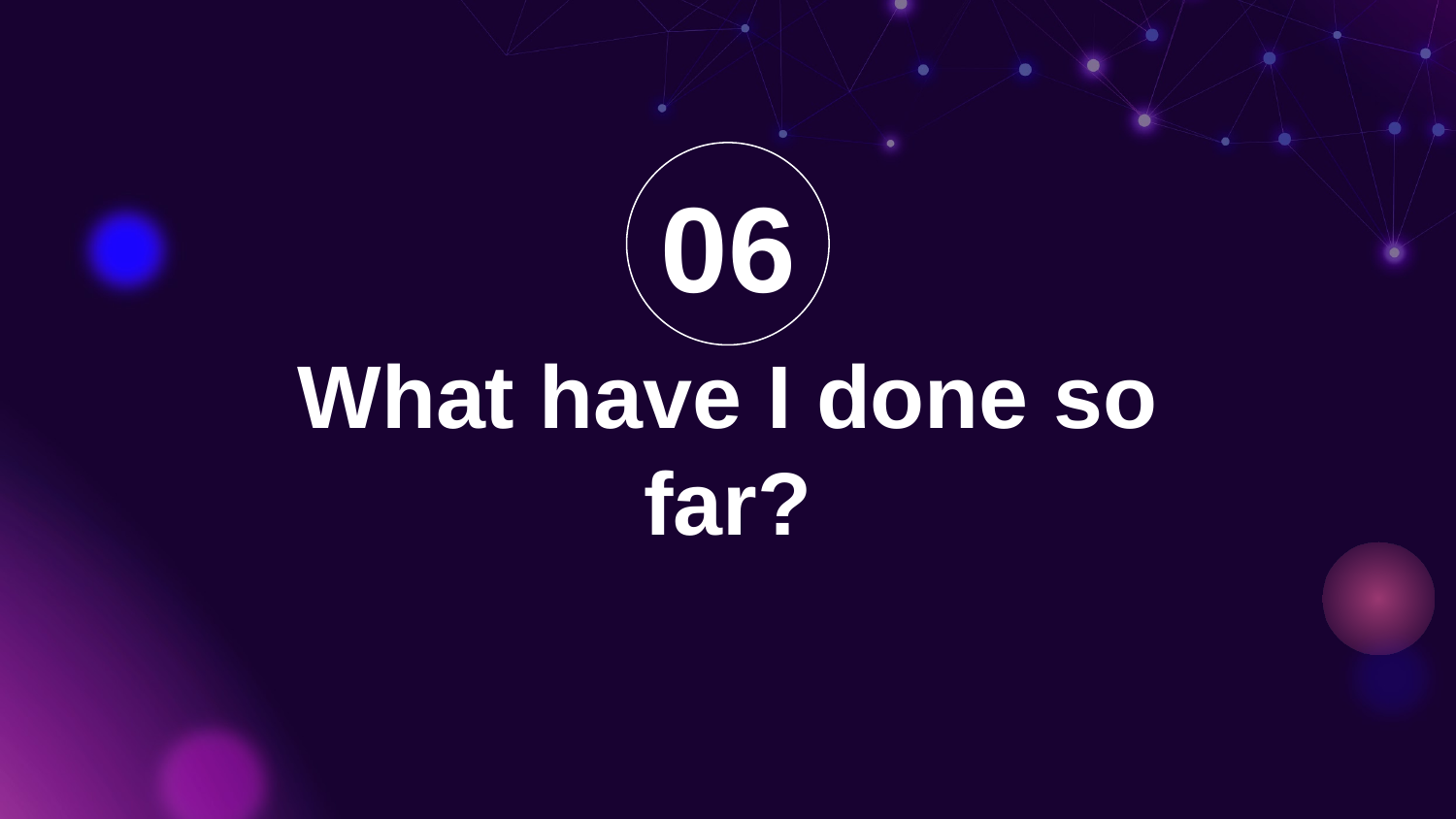

06
# What have I done so far?